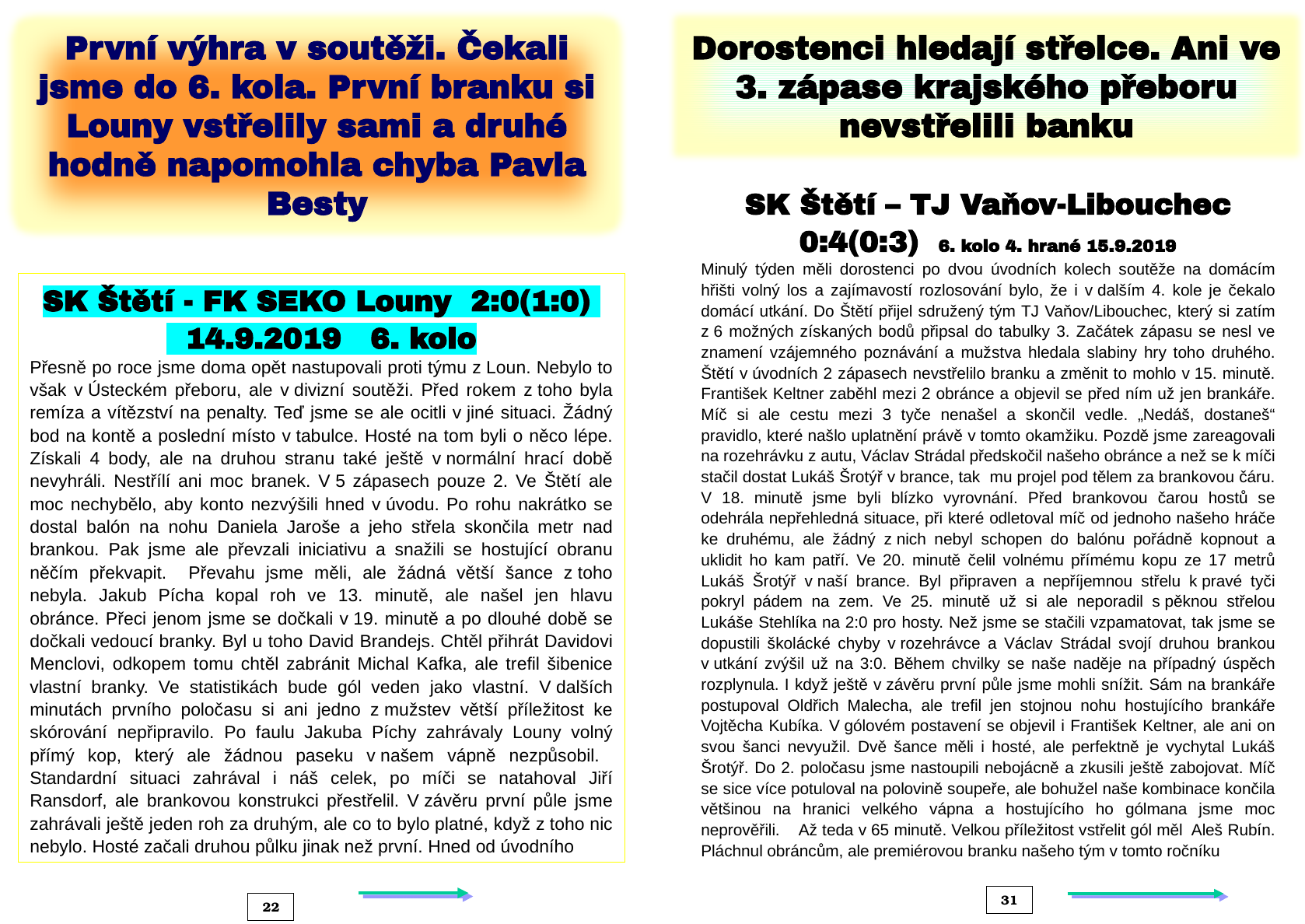

První výhra v soutěži. Čekali jsme do 6. kola. První branku si Louny vstřelily sami a druhé hodně napomohla chyba Pavla Besty
Dorostenci hledají střelce. Ani ve 3. zápase krajského přeboru nevstřelili banku
SK Štětí – TJ Vaňov-Libouchec
0:4(0:3)  6. kolo 4. hrané 15.9.2019
Minulý týden měli dorostenci po dvou úvodních kolech soutěže na domácím hřišti volný los a zajímavostí rozlosování bylo, že i v dalším 4. kole je čekalo domácí utkání. Do Štětí přijel sdružený tým TJ Vaňov/Libouchec, který si zatím z 6 možných získaných bodů připsal do tabulky 3. Začátek zápasu se nesl ve znamení vzájemného poznávání a mužstva hledala slabiny hry toho druhého. Štětí v úvodních 2 zápasech nevstřelilo branku a změnit to mohlo v 15. minutě. František Keltner zaběhl mezi 2 obránce a objevil se před ním už jen brankáře. Míč si ale cestu mezi 3 tyče nenašel a skončil vedle. „Nedáš, dostaneš“ pravidlo, které našlo uplatnění právě v tomto okamžiku. Pozdě jsme zareagovali na rozehrávku z autu, Václav Strádal předskočil našeho obránce a než se k míči stačil dostat Lukáš Šrotýř v brance, tak  mu projel pod tělem za brankovou čáru. V 18. minutě jsme byli blízko vyrovnání. Před brankovou čarou hostů se odehrála nepřehledná situace, při které odletoval míč od jednoho našeho hráče ke druhému, ale žádný z nich nebyl schopen do balónu pořádně kopnout a uklidit ho kam patří. Ve 20. minutě čelil volnému přímému kopu ze 17 metrů Lukáš Šrotýř v naší brance. Byl připraven a nepříjemnou střelu k pravé tyči pokryl pádem na zem. Ve 25. minutě už si ale neporadil s pěknou střelou Lukáše Stehlíka na 2:0 pro hosty. Než jsme se stačili vzpamatovat, tak jsme se dopustili školácké chyby v rozehrávce a Václav Strádal svojí druhou brankou v utkání zvýšil už na 3:0. Během chvilky se naše naděje na případný úspěch rozplynula. I když ještě v závěru první půle jsme mohli snížit. Sám na brankáře postupoval Oldřich Malecha, ale trefil jen stojnou nohu hostujícího brankáře Vojtěcha Kubíka. V gólovém postavení se objevil i František Keltner, ale ani on svou šanci nevyužil. Dvě šance měli i hosté, ale perfektně je vychytal Lukáš Šrotýř. Do 2. poločasu jsme nastoupili nebojácně a zkusili ještě zabojovat. Míč se sice více potuloval na polovině soupeře, ale bohužel naše kombinace končila většinou na hranici velkého vápna a hostujícího ho gólmana jsme moc neprověřili.    Až teda v 65 minutě. Velkou příležitost vstřelit gól měl  Aleš Rubín. Pláchnul obráncům, ale premiérovou branku našeho tým v tomto ročníku
SK Štětí - FK SEKO Louny  2:0(1:0)
  14.9.2019   6. kolo
Přesně po roce jsme doma opět nastupovali proti týmu z Loun. Nebylo to však v Ústeckém přeboru, ale v divizní soutěži. Před rokem z toho byla remíza a vítězství na penalty. Teď jsme se ale ocitli v jiné situaci. Žádný bod na kontě a poslední místo v tabulce. Hosté na tom byli o něco lépe. Získali 4 body, ale na druhou stranu také ještě v normální hrací době nevyhráli. Nestřílí ani moc branek. V 5 zápasech pouze 2. Ve Štětí ale moc nechybělo, aby konto nezvýšili hned v úvodu. Po rohu nakrátko se dostal balón na nohu Daniela Jaroše a jeho střela skončila metr nad brankou. Pak jsme ale převzali iniciativu a snažili se hostující obranu něčím překvapit.  Převahu jsme měli, ale žádná větší šance z toho nebyla. Jakub Pícha kopal roh ve 13. minutě, ale našel jen hlavu obránce. Přeci jenom jsme se dočkali v 19. minutě a po dlouhé době se dočkali vedoucí branky. Byl u toho David Brandejs. Chtěl přihrát Davidovi Menclovi, odkopem tomu chtěl zabránit Michal Kafka, ale trefil šibenice vlastní branky. Ve statistikách bude gól veden jako vlastní. V dalších minutách prvního poločasu si ani jedno z mužstev větší příležitost ke skórování nepřipravilo. Po faulu Jakuba Píchy zahrávaly Louny volný přímý kop, který ale žádnou paseku v našem vápně nezpůsobil.  Standardní situaci zahrával i náš celek, po míči se natahoval Jiří Ransdorf, ale brankovou konstrukci přestřelil. V závěru první půle jsme zahrávali ještě jeden roh za druhým, ale co to bylo platné, když z toho nic nebylo. Hosté začali druhou půlku jinak než první. Hned od úvodního
31
22